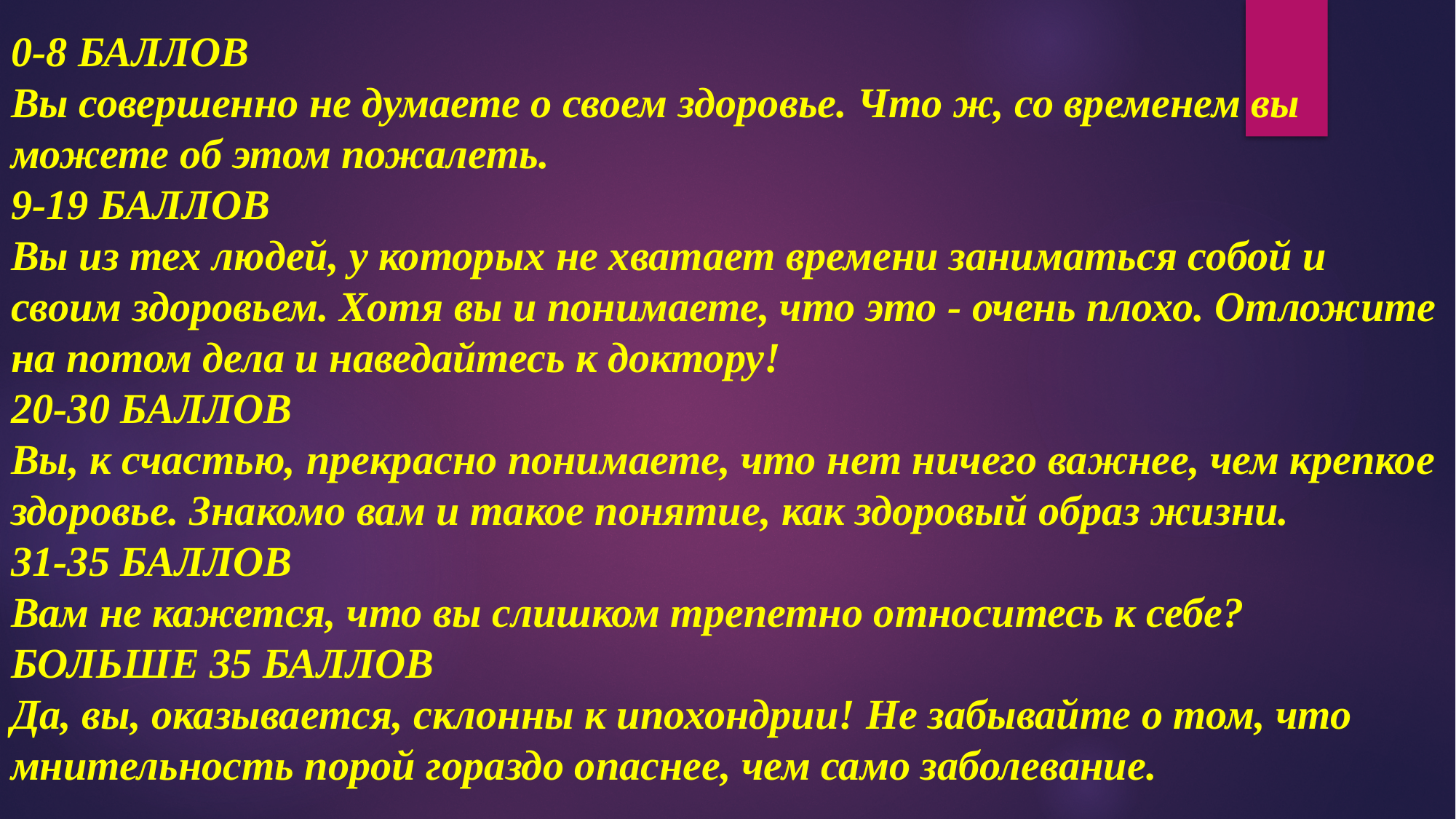

# 0-8 БАЛЛОВ Вы совершенно не думаете о своем здоровье. Что ж, со временем вы можете об этом пожалеть. 9-19 БАЛЛОВ Вы из тех людей, у которых не хватает времени заниматься собой и своим здоровьем. Хотя вы и понимаете, что это - очень плохо. Отложите на потом дела и наведайтесь к доктору! 20-30 БАЛЛОВ Вы, к счастью, прекрасно понимаете, что нет ничего важнее, чем крепкое здоровье. Знакомо вам и такое понятие, как здоровый образ жизни. 31-35 БАЛЛОВ Вам не кажется, что вы слишком трепетно относитесь к себе? БОЛЬШЕ 35 БАЛЛОВ Да, вы, оказывается, склонны к ипохондрии! Не забывайте о том, что мнительность порой гораздо опаснее, чем само заболевание.